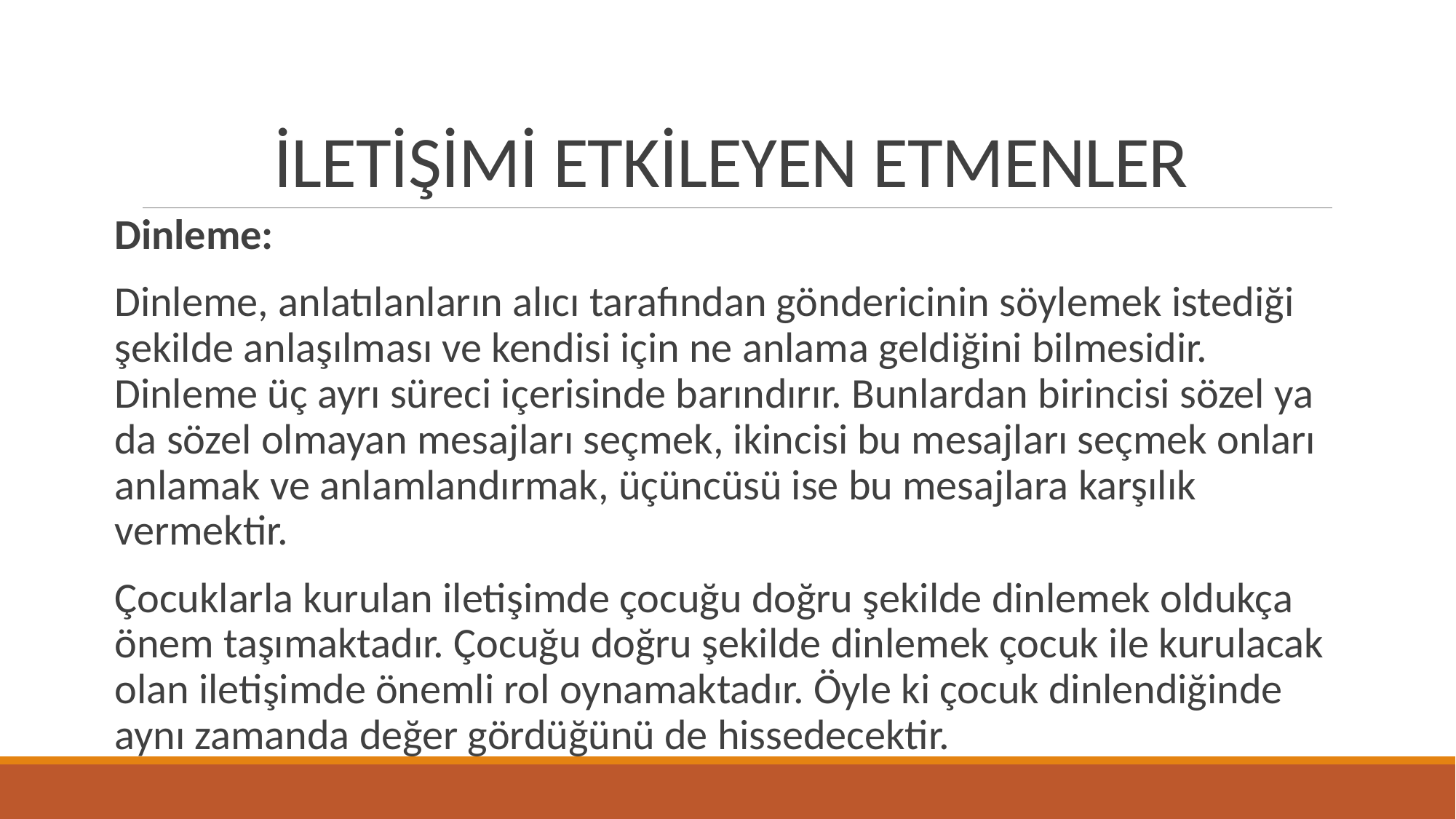

# İLETİŞİMİ ETKİLEYEN ETMENLER
Dinleme:
Dinleme, anlatılanların alıcı tarafından göndericinin söylemek istediği şekilde anlaşılması ve kendisi için ne anlama geldiğini bilmesidir. Dinleme üç ayrı süreci içerisinde barındırır. Bunlardan birincisi sözel ya da sözel olmayan mesajları seçmek, ikincisi bu mesajları seçmek onları anlamak ve anlamlandırmak, üçüncüsü ise bu mesajlara karşılık vermektir.
Çocuklarla kurulan iletişimde çocuğu doğru şekilde dinlemek oldukça önem taşımaktadır. Çocuğu doğru şekilde dinlemek çocuk ile kurulacak olan iletişimde önemli rol oynamaktadır. Öyle ki çocuk dinlendiğinde aynı zamanda değer gördüğünü de hissedecektir.